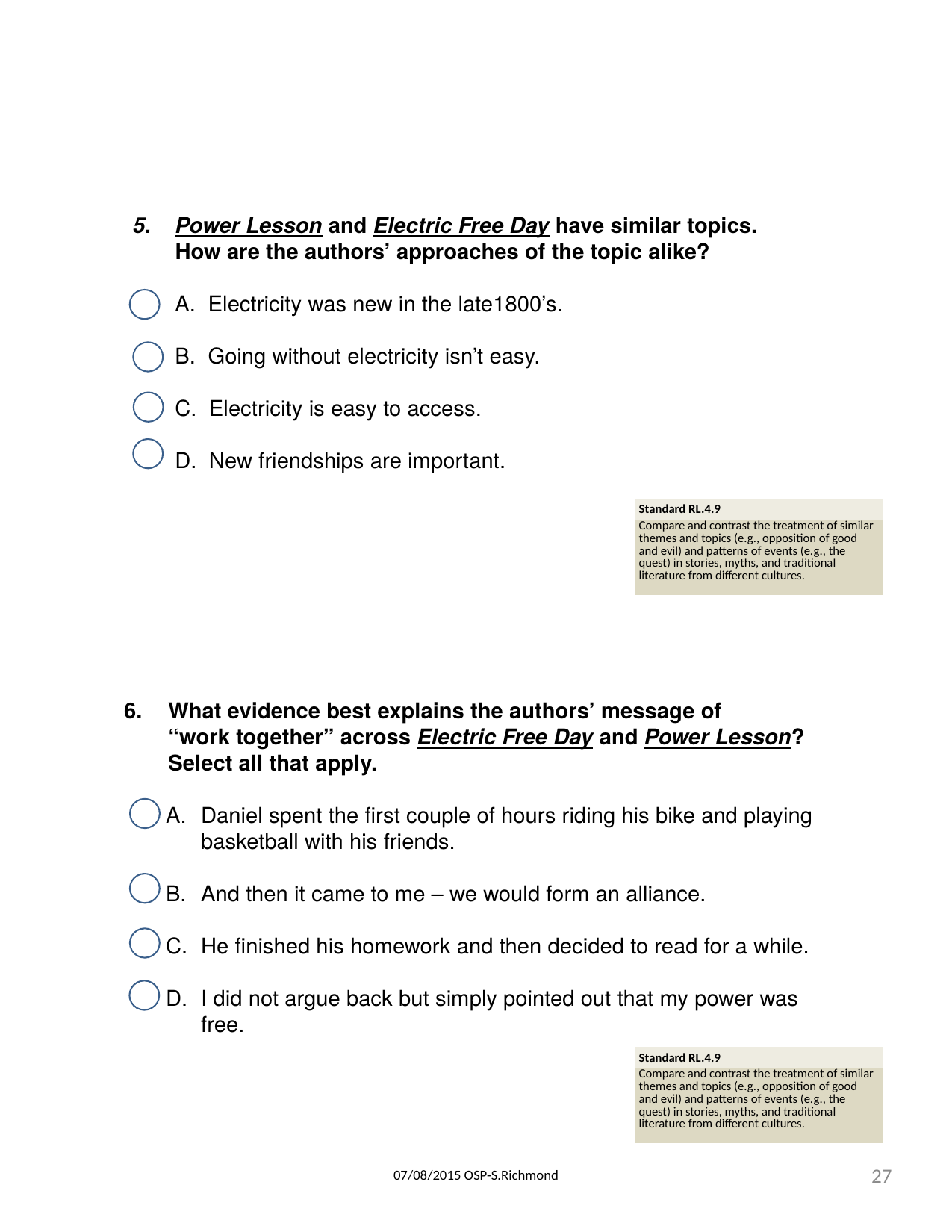

Power Lesson and Electric Free Day have similar topics.            How are the authors’ approaches of the topic alike?

  Electricity was new in the late1800’s.

  Going without electricity isn’t easy.

  Electricity is easy to access.

  New friendships are important.

| Standard RL.4.9 |
| --- |
| Compare and contrast the treatment of similar themes and topics (e.g., opposition of good and evil) and patterns of events (e.g., the quest) in stories, myths, and traditional literature from different cultures. |
What evidence best explains the authors’ message of          “work together” across Electric Free Day and Power Lesson?  Select all that apply.

Daniel spent the first couple of hours riding his bike and playing basketball with his friends.

And then it came to me – we would form an alliance.

He finished his homework and then decided to read for a while.

I did not argue back but simply pointed out that my power was free.

| Standard RL.4.9 |
| --- |
| Compare and contrast the treatment of similar themes and topics (e.g., opposition of good and evil) and patterns of events (e.g., the quest) in stories, myths, and traditional literature from different cultures. |
27